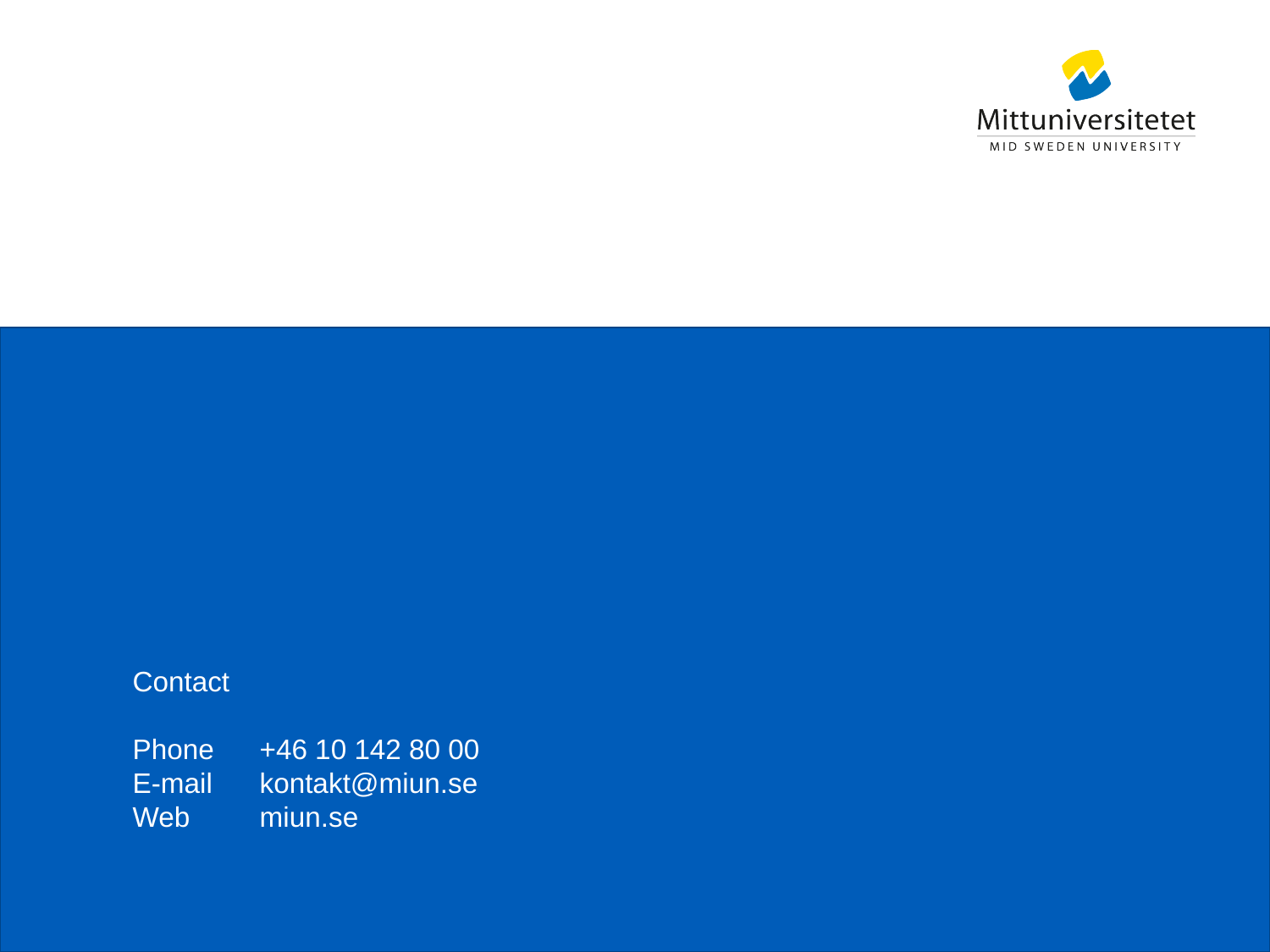

Contact
Phone	+46 10 142 80 00
E-mail	kontakt@miun.se
Web	miun.se